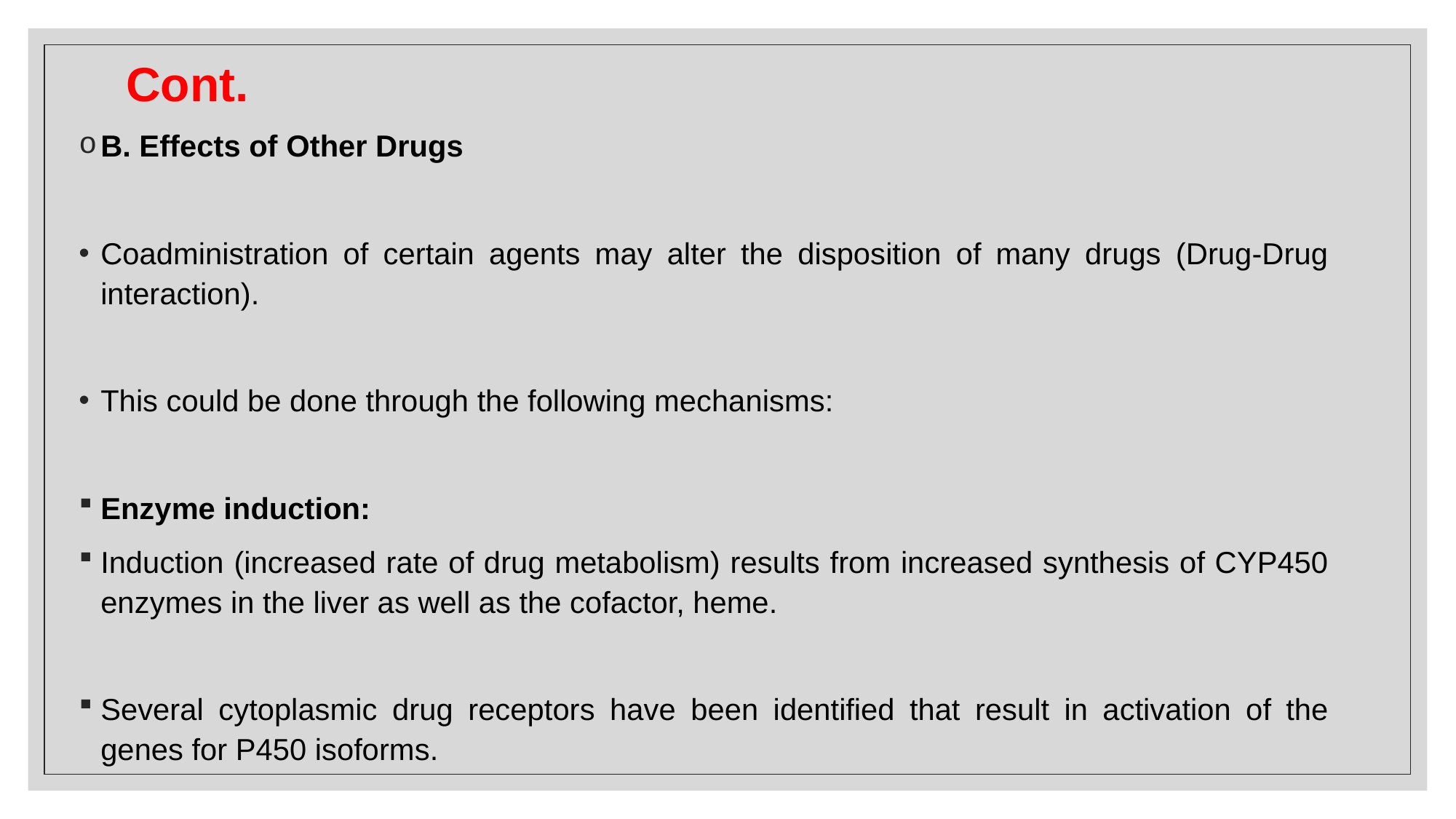

# Cont.
B. Effects of Other Drugs

Coadministration of certain agents may alter the disposition of many drugs (Drug-Drug interaction).

This could be done through the following mechanisms:

Enzyme induction:
Induction (increased rate of drug metabolism) results from increased synthesis of CYP450 enzymes in the liver as well as the cofactor, heme.

Several cytoplasmic drug receptors have been identified that result in activation of the genes for P450 isoforms.